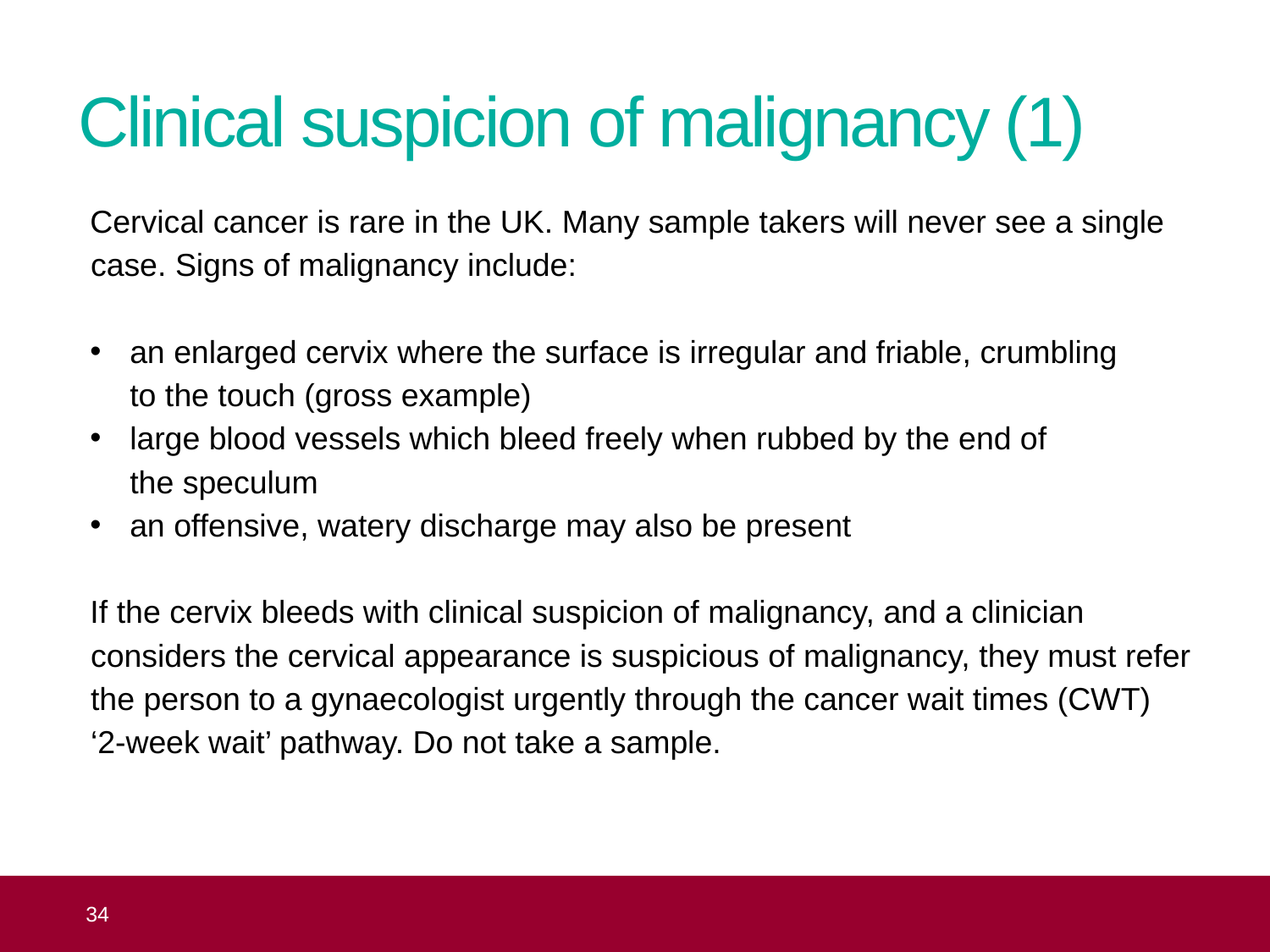

# Clinical suspicion of malignancy (1)
Cervical cancer is rare in the UK. Many sample takers will never see a single case. Signs of malignancy include:

an enlarged cervix where the surface is irregular and friable, crumbling
to the touch (gross example)
large blood vessels which bleed freely when rubbed by the end of
the speculum
an offensive, watery discharge may also be present

If the cervix bleeds with clinical suspicion of malignancy, and a clinician considers the cervical appearance is suspicious of malignancy, they must refer the person to a gynaecologist urgently through the cancer wait times (CWT)
‘2-week wait’ pathway. Do not take a sample.

  34
Topic 8: the practical aspects of taking cervical samples